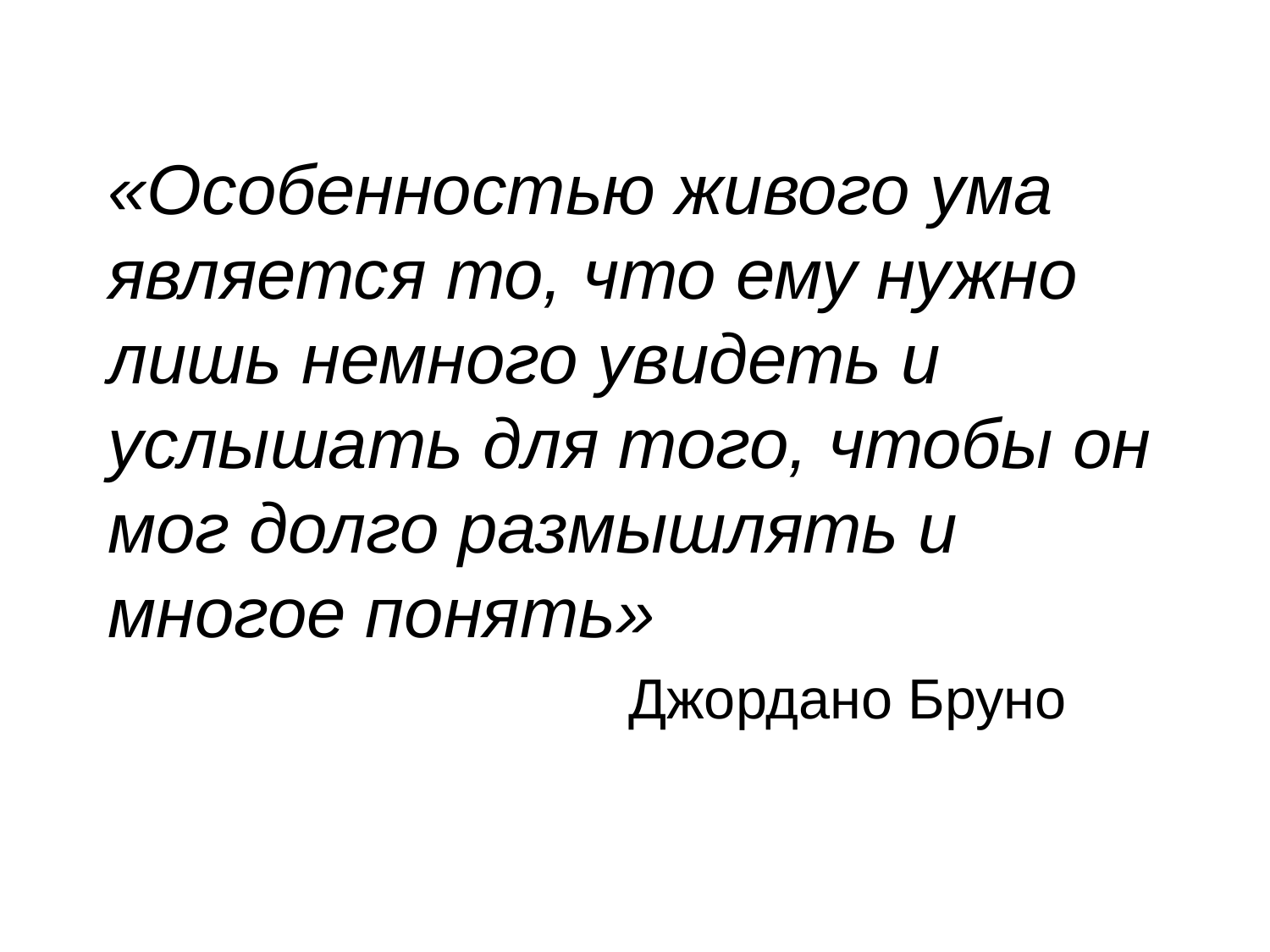

# «Особенностью живого ума является то, что ему нужно лишь немного увидеть и услышать для того, чтобы он мог долго размышлять и многое понять»
Джордано Бруно